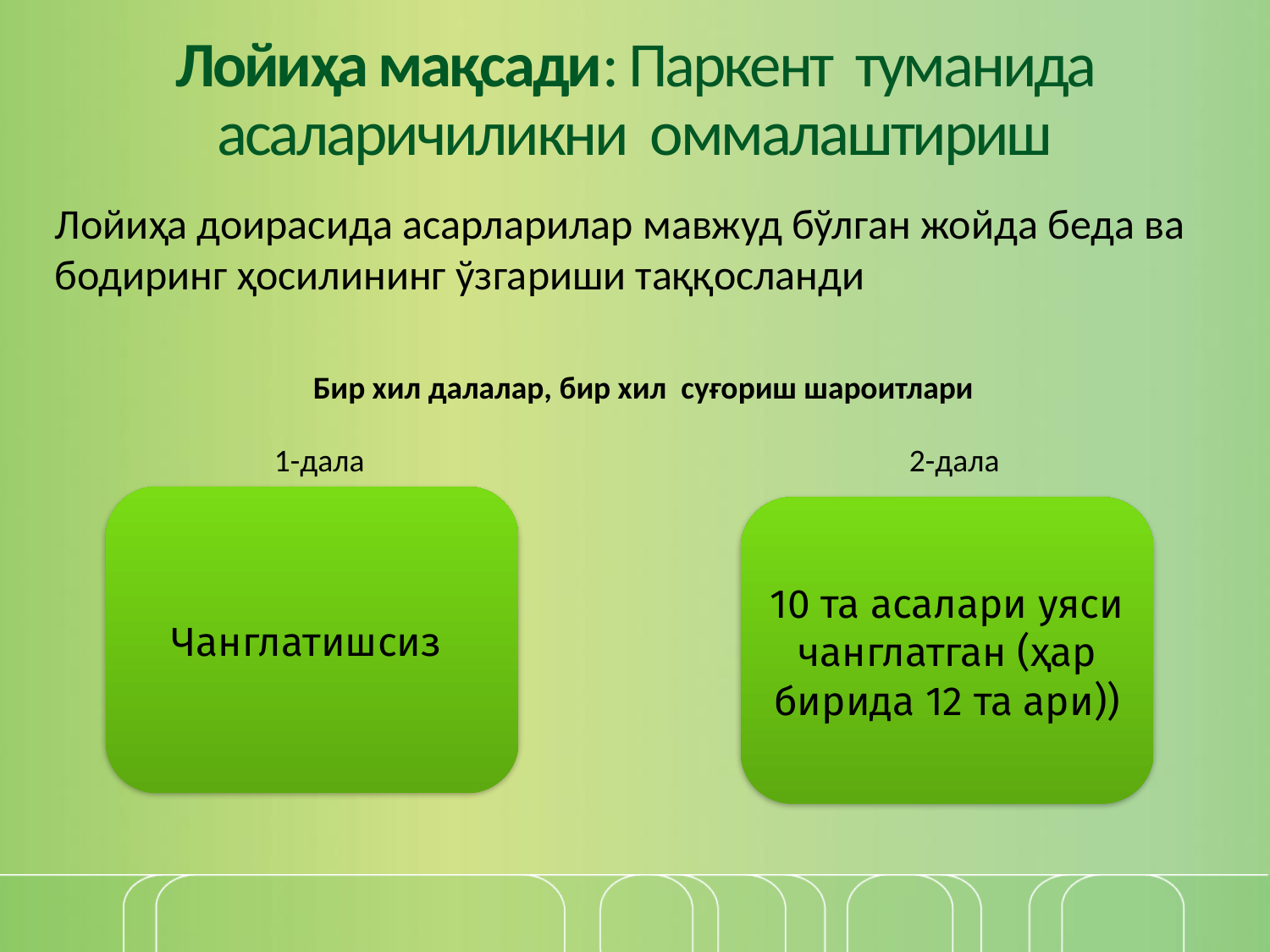

# Лойиҳа мақсади: Паркент  туманида асаларичиликни  оммалаштириш
Лойиҳа доирасида асарларилар мавжуд бўлган жойда беда ва бодиринг ҳосилининг ўзгариши таққосланди
Бир хил далалар, бир хил  суғориш шароитлари
 1-дала
 2-дала
Чанглатишсиз
10 та асалари уяси чанглатган (ҳар бирида 12 та ари))